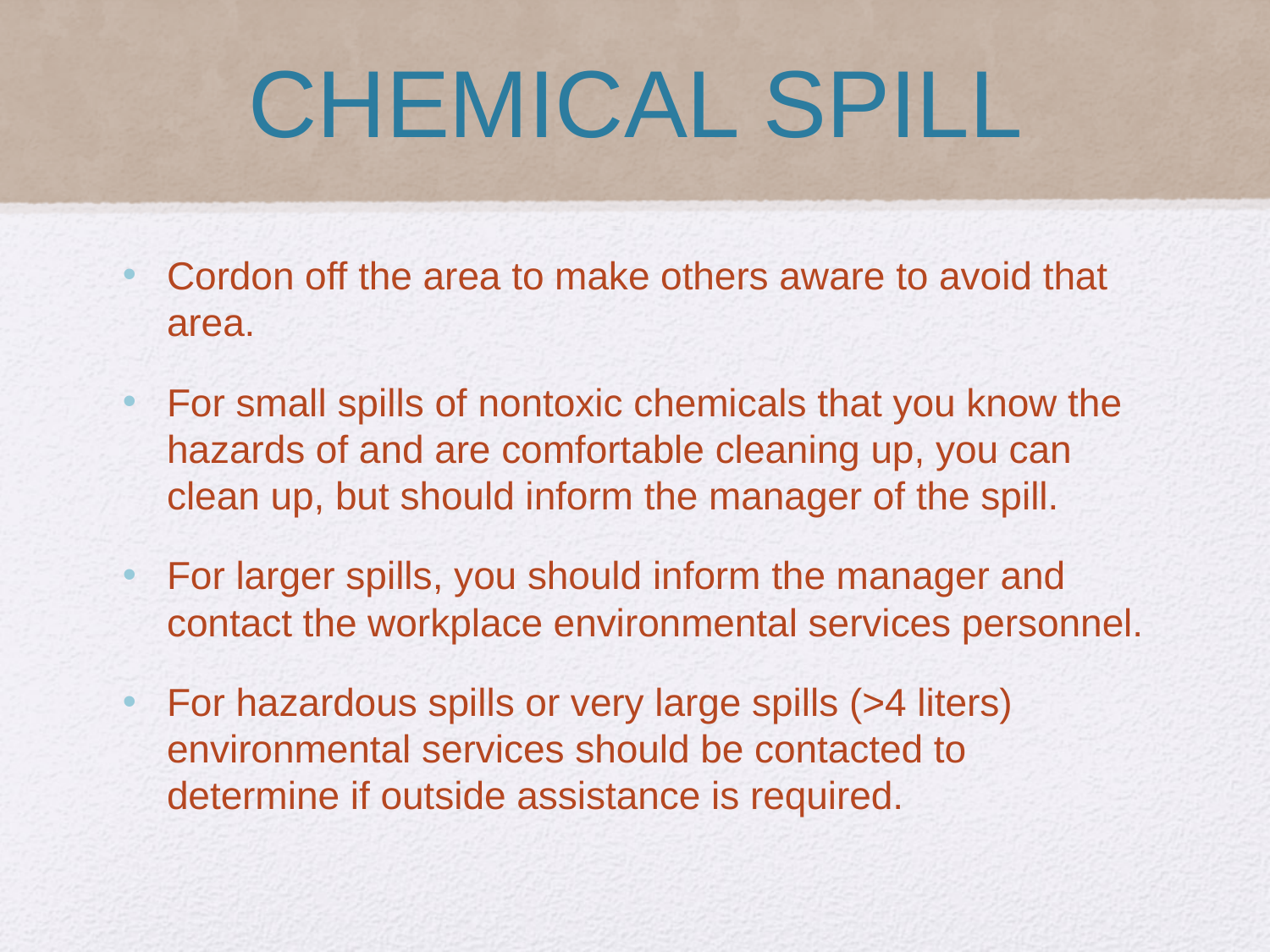

# CHEMICAL SPILL
Cordon off the area to make others aware to avoid that area.
For small spills of nontoxic chemicals that you know the hazards of and are comfortable cleaning up, you can clean up, but should inform the manager of the spill.
For larger spills, you should inform the manager and contact the workplace environmental services personnel.
For hazardous spills or very large spills (>4 liters) environmental services should be contacted to determine if outside assistance is required.